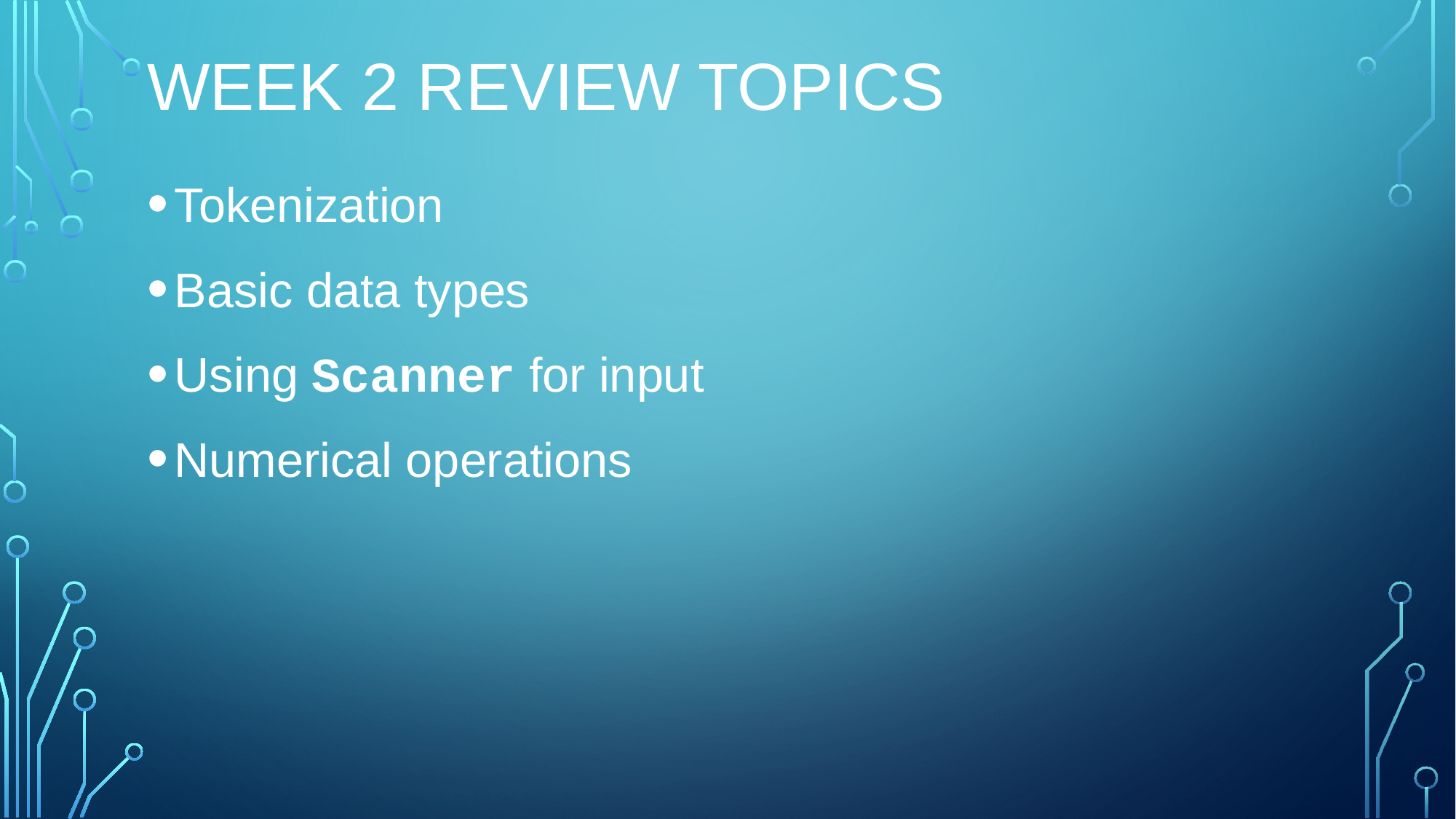

# Week 2 review topics
Tokenization
Basic data types
Using Scanner for input
Numerical operations